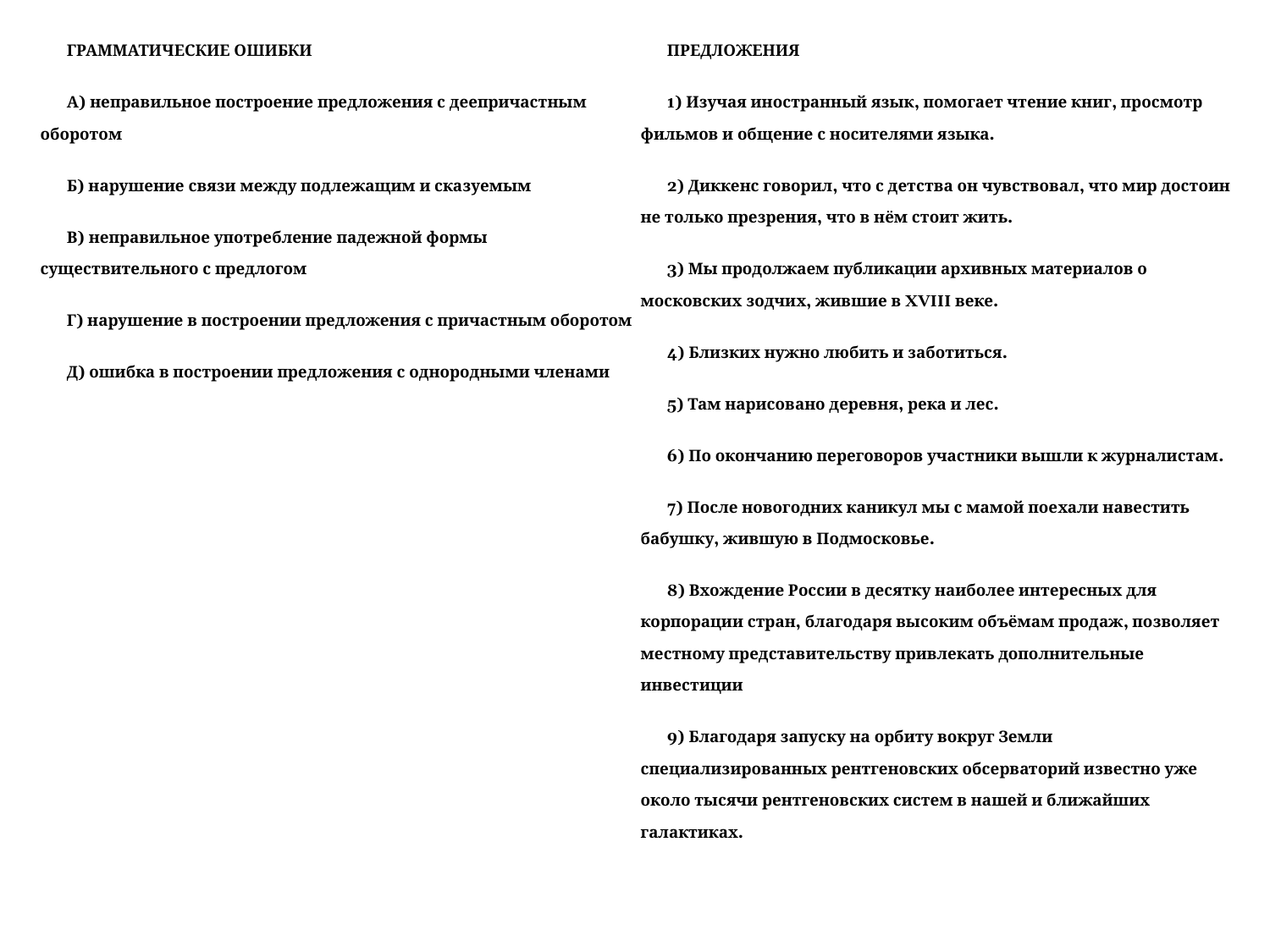

| ГРАММАТИЧЕСКИЕ ОШИБКИ А) неправильное построение предложения с деепричастным оборотом Б) нарушение связи между подлежащим и сказуемым В) неправильное употребление падежной формы существительного с предлогом Г) нарушение в построении предложения с причастным оборотом Д) ошибка в построении предложения с однородными членами | ПРЕДЛОЖЕНИЯ 1) Изучая иностранный язык, помогает чтение книг, просмотр фильмов и общение с носителями языка. 2) Диккенс говорил, что с детства он чувствовал, что мир достоин не только презрения, что в нём стоит жить. 3) Мы продолжаем публикации архивных материалов о московских зодчих, жившие в XVIII веке. 4) Близких нужно любить и заботиться. 5) Там нарисовано деревня, река и лес. 6) По окончанию переговоров участники вышли к журналистам. 7) После новогодних каникул мы с мамой поехали навестить бабушку, жившую в Подмосковье. 8) Вхождение России в десятку наиболее интересных для корпорации стран, благодаря высоким объёмам продаж, позволяет местному представительству привлекать дополнительные инвестиции 9) Благодаря запуску на орбиту вокруг Земли специализированных рентгеновских обсерваторий известно уже около тысячи рентгеновских систем в нашей и ближайших галактиках. |
| --- | --- |